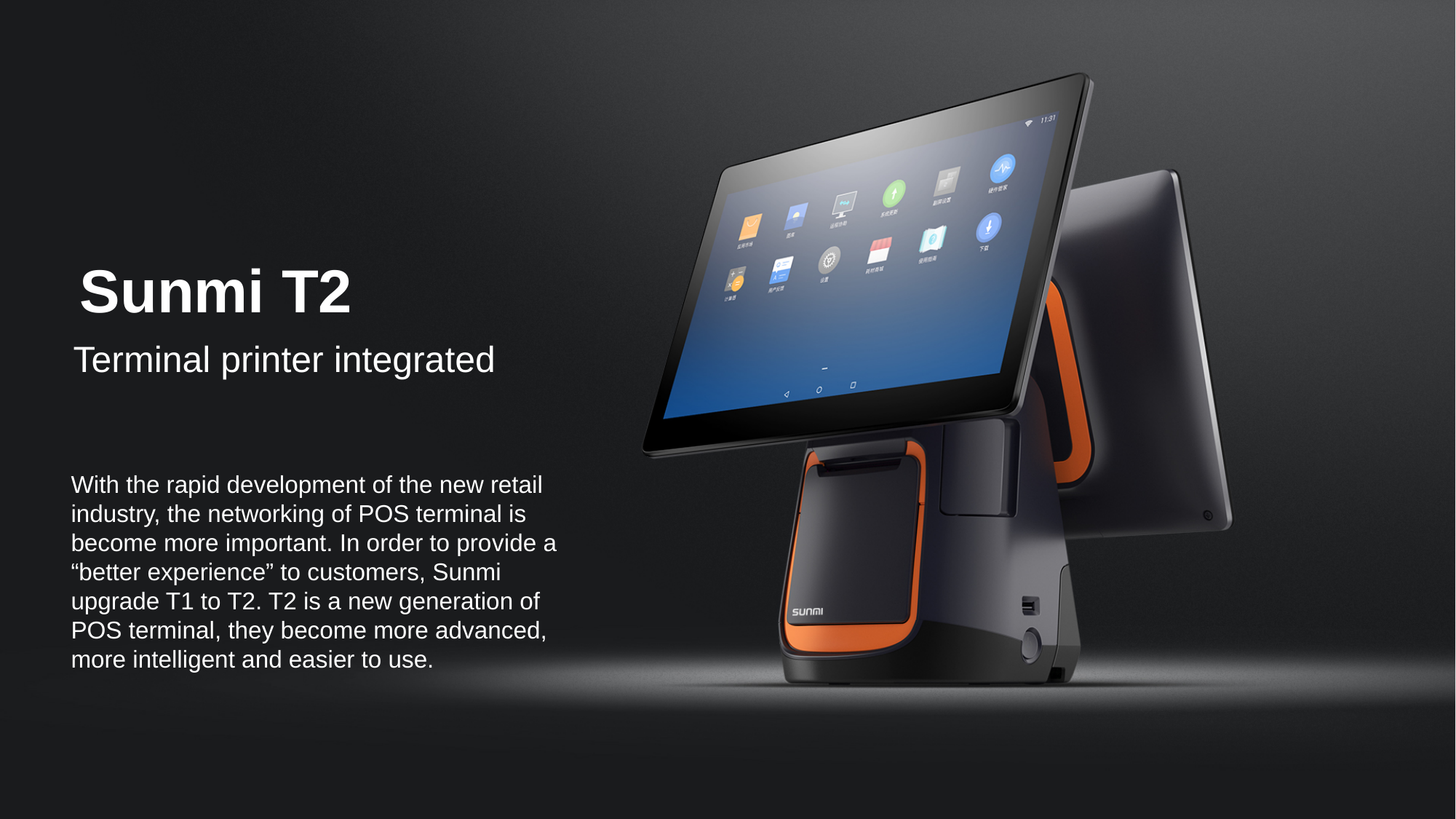

Sunmi T2
Terminal printer integrated
With the rapid development of the new retail industry, the networking of POS terminal is become more important. In order to provide a “better experience” to customers, Sunmi upgrade T1 to T2. T2 is a new generation of POS terminal, they become more advanced, more intelligent and easier to use.